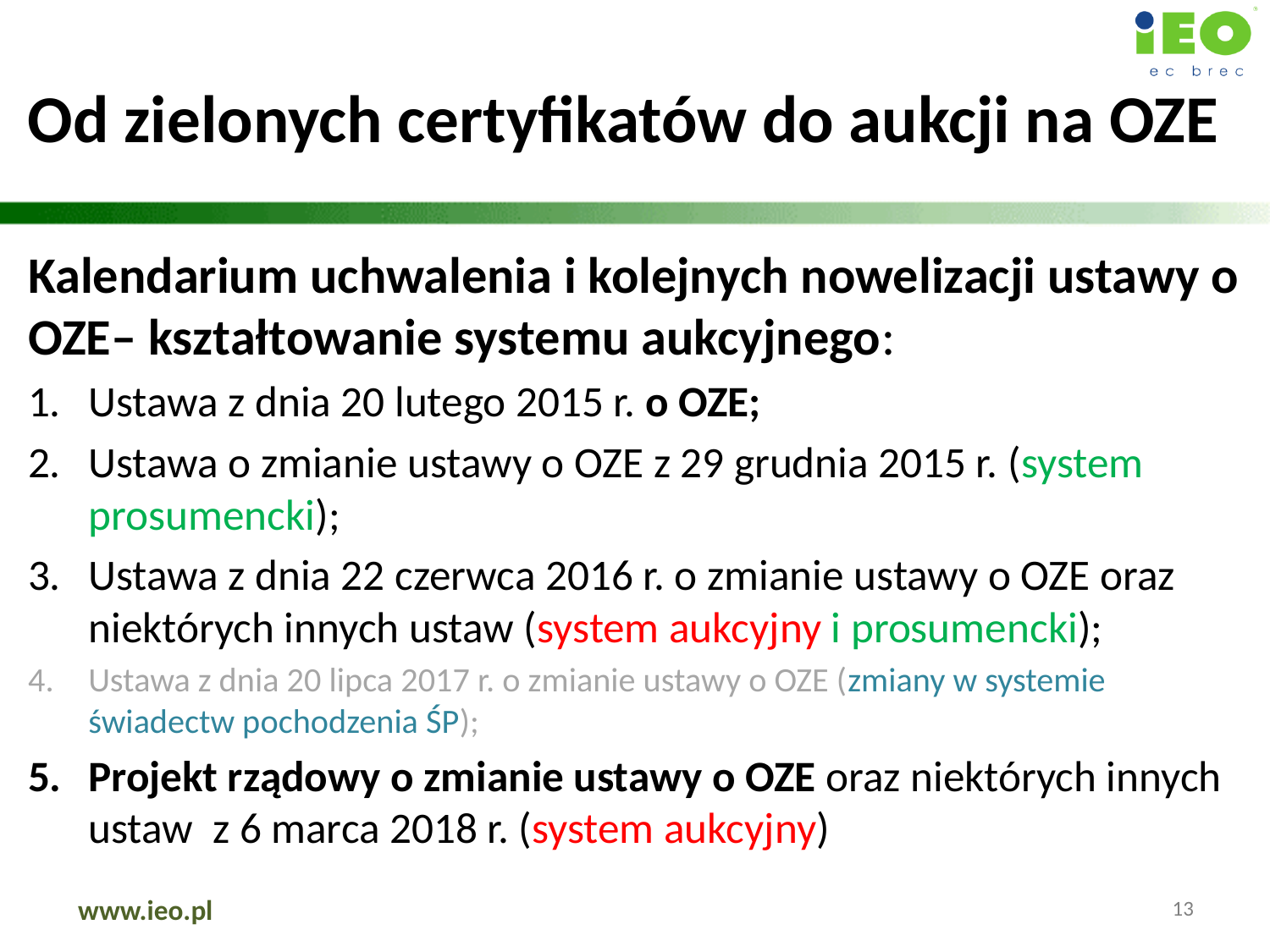

# Od zielonych certyfikatów do aukcji na OZE
Kalendarium uchwalenia i kolejnych nowelizacji ustawy o OZE– kształtowanie systemu aukcyjnego:
Ustawa z dnia 20 lutego 2015 r. o OZE;
Ustawa o zmianie ustawy o OZE z 29 grudnia 2015 r. (system prosumencki);
Ustawa z dnia 22 czerwca 2016 r. o zmianie ustawy o OZE oraz niektórych innych ustaw (system aukcyjny i prosumencki);
Ustawa z dnia 20 lipca 2017 r. o zmianie ustawy o OZE (zmiany w systemie świadectw pochodzenia ŚP);
Projekt rządowy o zmianie ustawy o OZE oraz niektórych innych ustaw  z 6 marca 2018 r. (system aukcyjny)

13